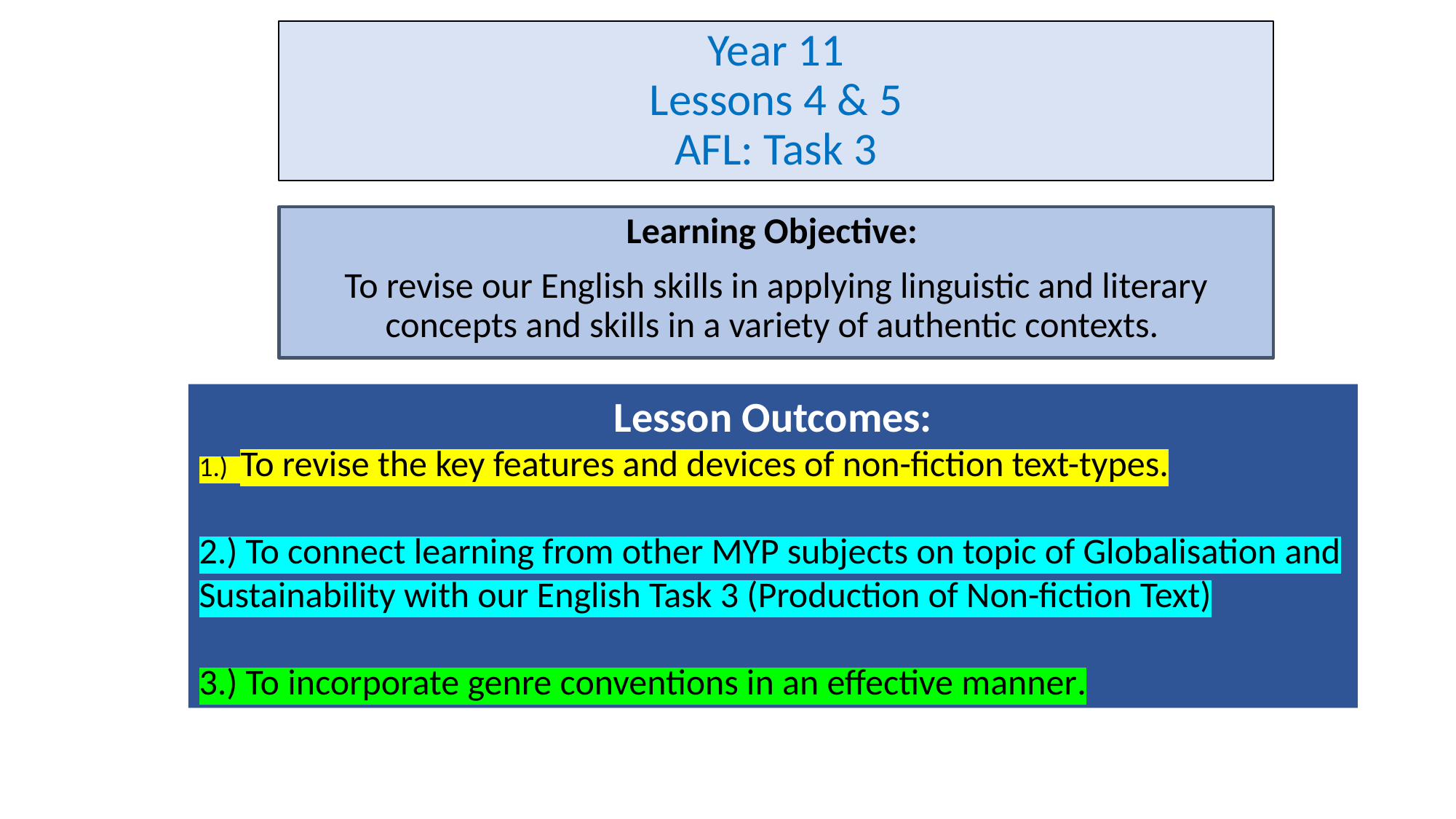

# Year 11 Lessons 4 & 5 AFL: Task 3
Learning Objective:
To revise our English skills in applying linguistic and literary concepts and skills in a variety of authentic contexts.
Lesson Outcomes:
1.)  To revise the key features and devices of non-fiction text-types.

2.) To connect learning from other MYP subjects on topic of Globalisation and Sustainability with our English Task 3 (Production of Non-fiction Text)

3.) To incorporate genre conventions in an effective manner.